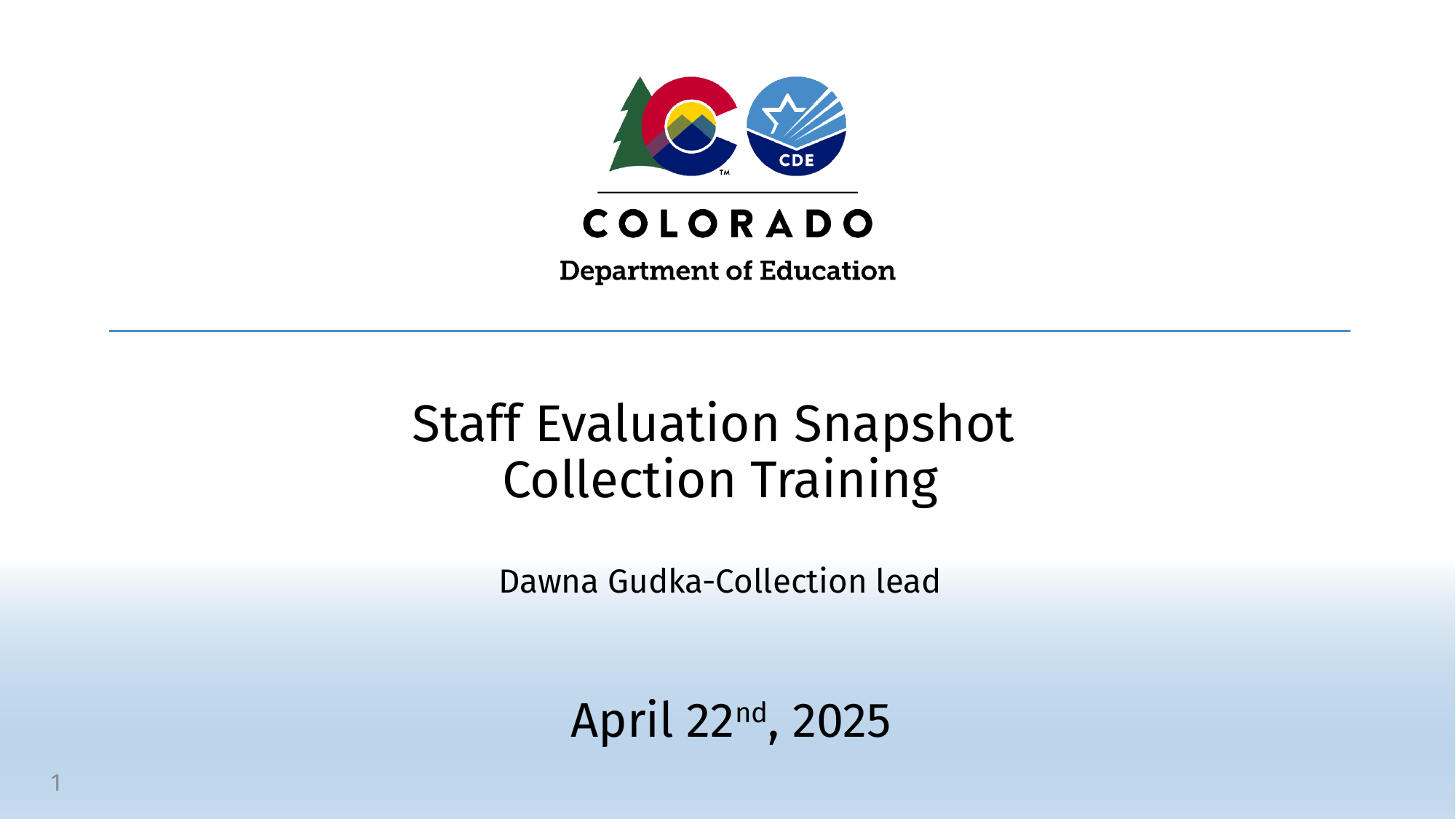

# Staff Evaluation Snapshot Collection Training Dawna Gudka-Collection lead
April 22nd, 2025
1